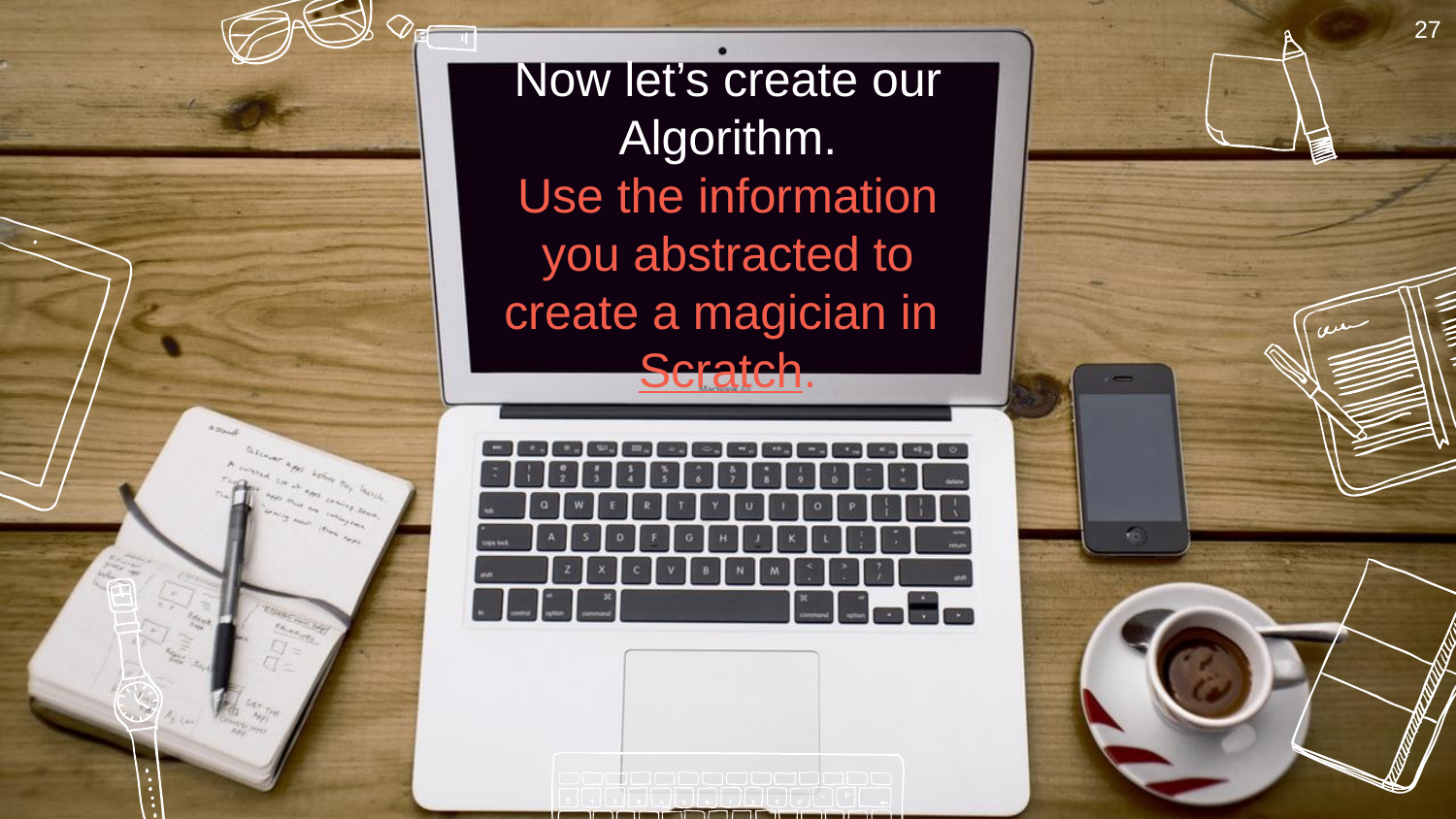

27
Now let’s create our Algorithm.
Use the information you abstracted to create a magician in Scratch.